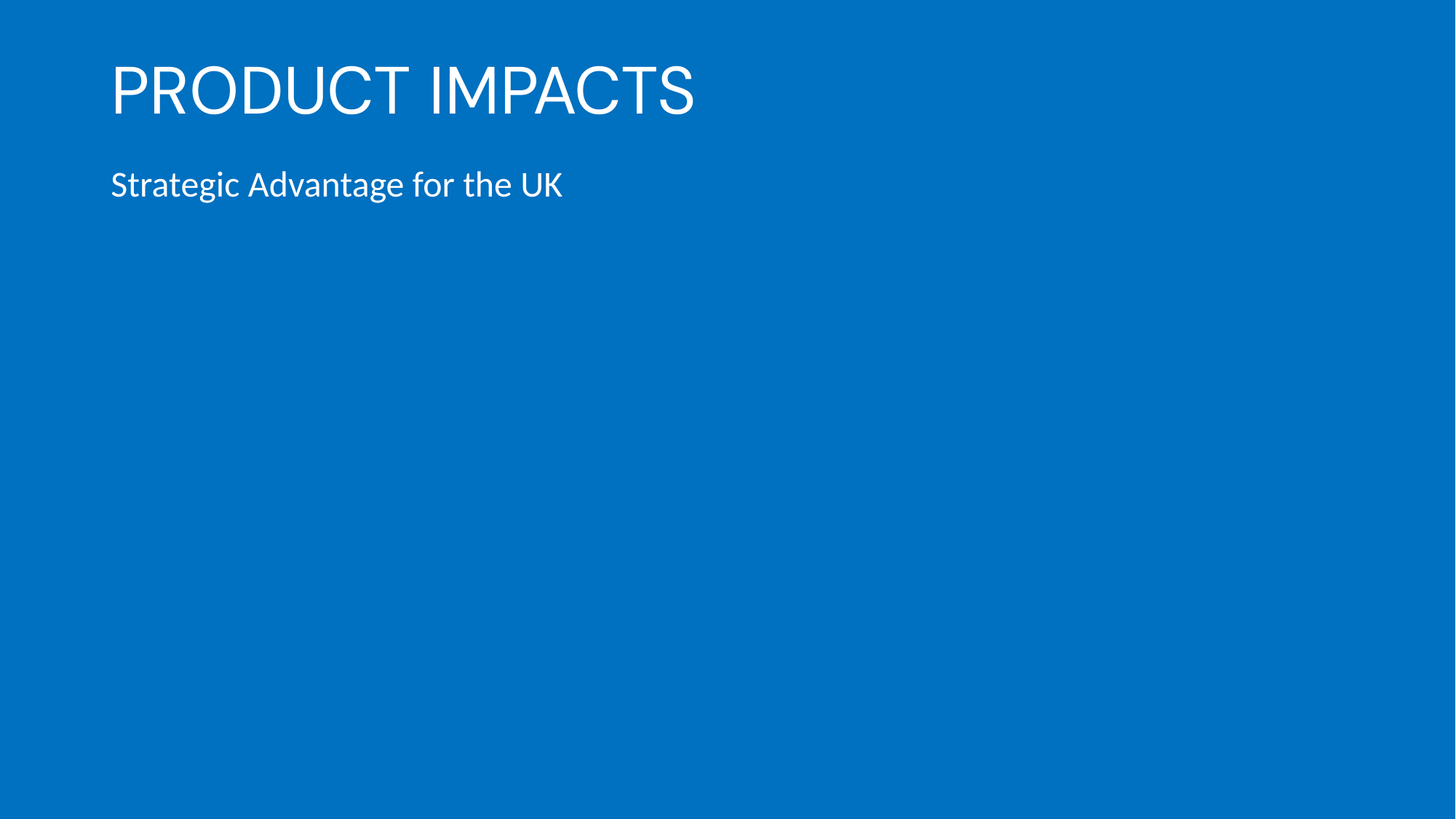

# PRODUCT IMPACTS
Strategic Advantage for the UK